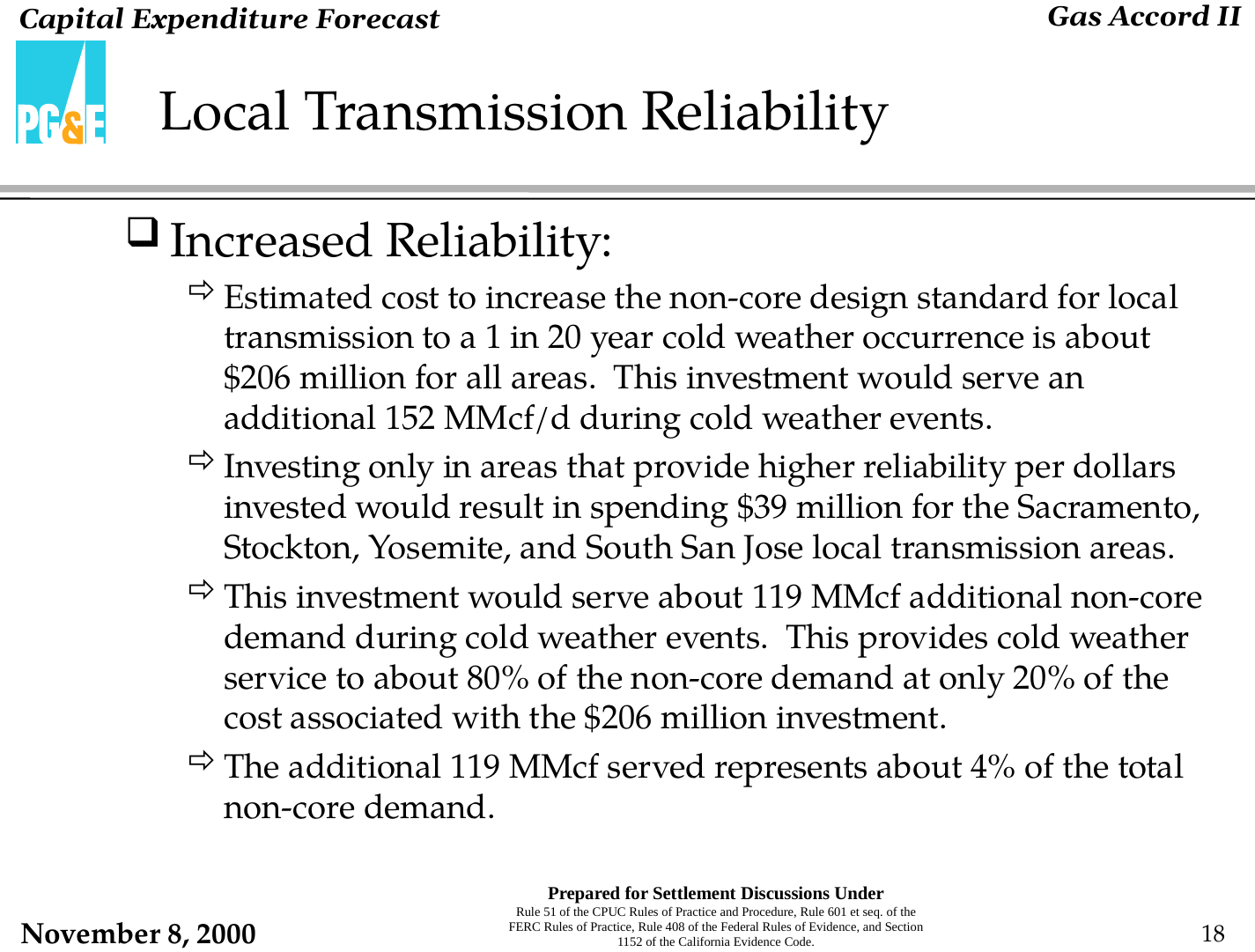

# Local Transmission Reliability
Increased Reliability:
Estimated cost to increase the non-core design standard for local transmission to a 1 in 20 year cold weather occurrence is about $206 million for all areas.  This investment would serve an additional 152 MMcf/d during cold weather events.
Investing only in areas that provide higher reliability per dollars invested would result in spending $39 million for the Sacramento, Stockton, Yosemite, and South San Jose local transmission areas.
This investment would serve about 119 MMcf additional non-core demand during cold weather events.  This provides cold weather service to about 80% of the non-core demand at only 20% of the cost associated with the $206 million investment.
The additional 119 MMcf served represents about 4% of the total non-core demand.

18